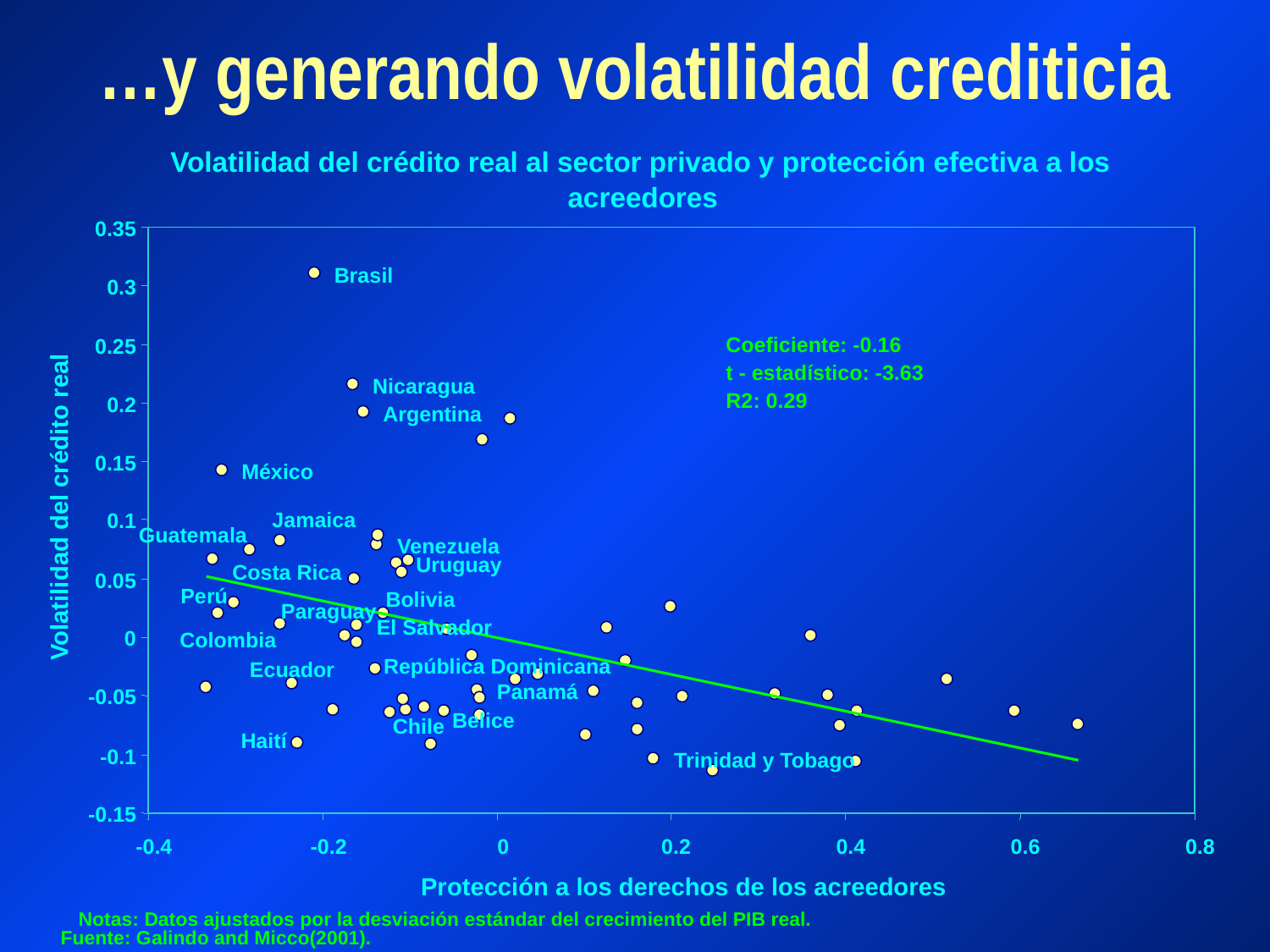

# …y generando volatilidad crediticia
Volatilidad del crédito real al sector privado y protección efectiva a los
acreedores
0.35

Brasil

0.3

Coeficiente: -0.16
0.25

t - estadístico: -3.63
Nicaragua

R2: 0.29
0.2
Argentina

0.15
México

Volatilidad del crédito real
Jamaica
0.1

Guatemala

Venezuela

Uruguay

Costa Rica

0.05

Perú
Bolivia

Paraguay

El Salvador

0
Colombia

República Dominicana

Ecuador

Panamá

-0.05

Belice

Chile

Haití

-0.1
Trinidad y Tobago

-0.15

-0.4
-0.2
0
0.2
0.4
0.6
0.8
Protección a los derechos de los acreedores

Notas: Datos ajustados por la desviación estándar del crecimiento del PIB real.

Fuente: Galindo and Micco(2001).